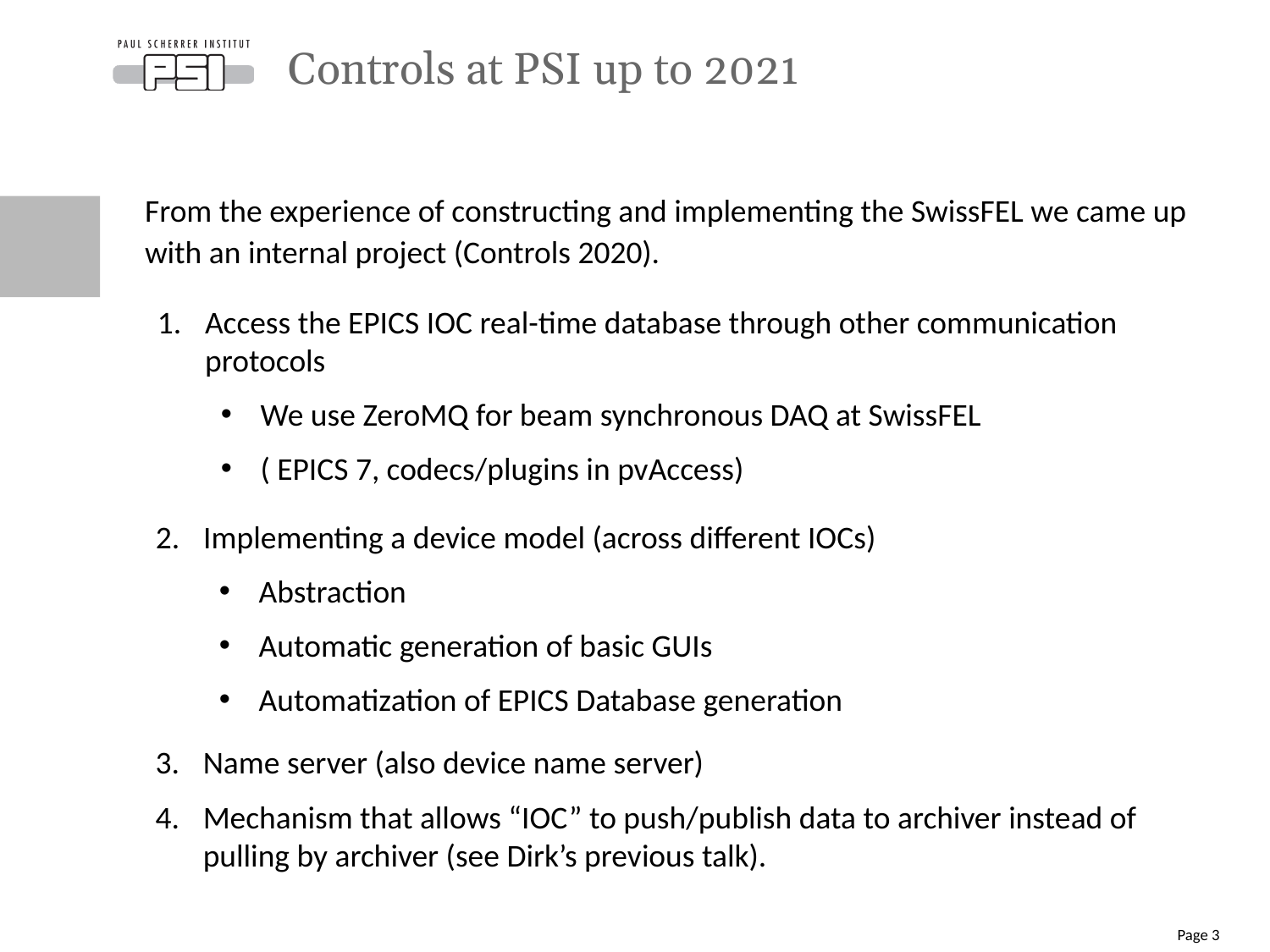

# Controls at PSI up to 2021
From the experience of constructing and implementing the SwissFEL we came up with an internal project (Controls 2020).

Access the EPICS IOC real-time database through other communication protocols
We use ZeroMQ for beam synchronous DAQ at SwissFEL
( EPICS 7, codecs/plugins in pvAccess)
Implementing a device model (across different IOCs)
Abstraction
Automatic generation of basic GUIs
Automatization of EPICS Database generation
Name server (also device name server)
Mechanism that allows “IOC” to push/publish data to archiver instead of pulling by archiver (see Dirk’s previous talk).
Page 3